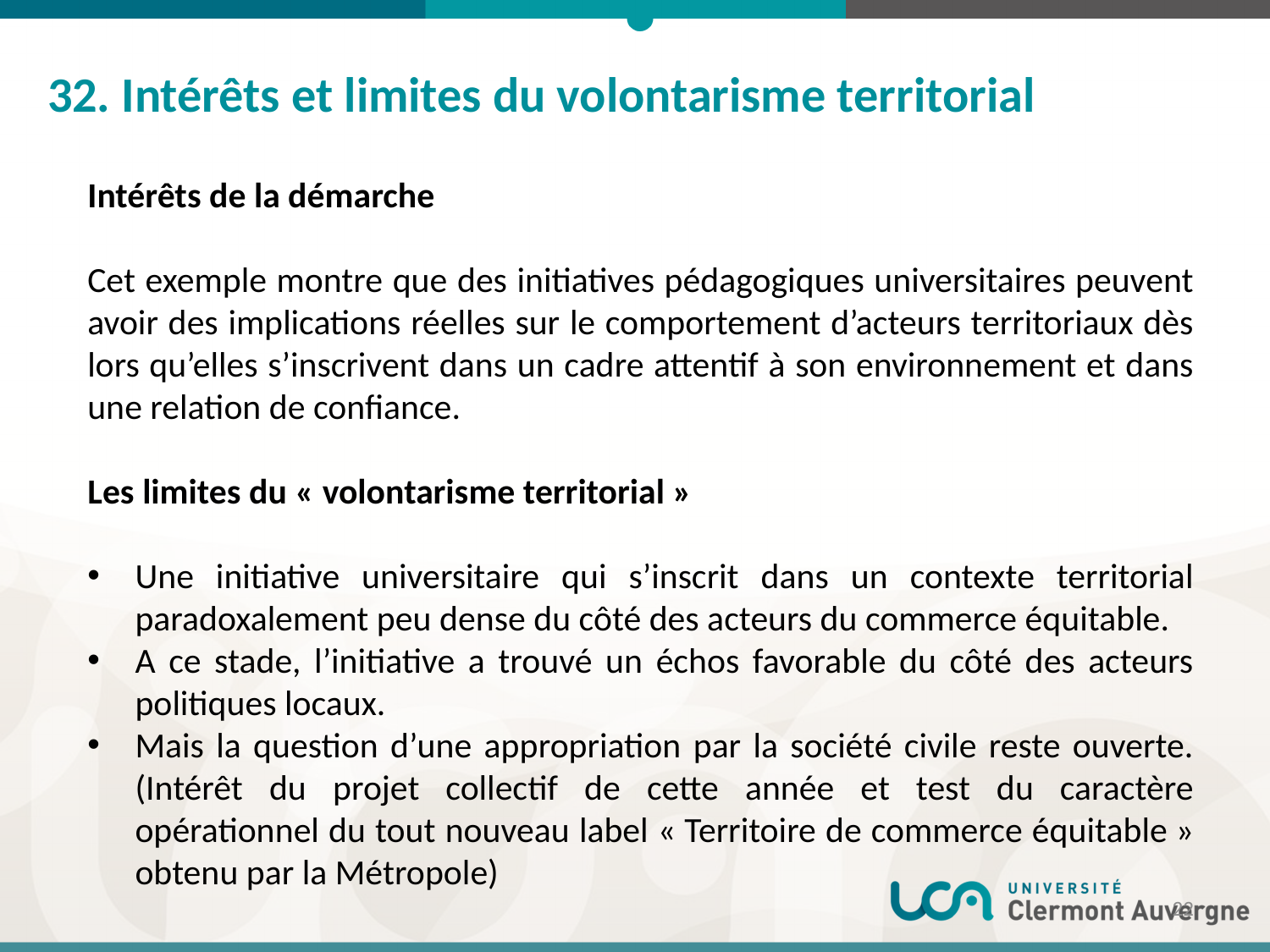

32. Intérêts et limites du volontarisme territorial
Intérêts de la démarche

Cet exemple montre que des initiatives pédagogiques universitaires peuvent avoir des implications réelles sur le comportement d’acteurs territoriaux dès lors qu’elles s’inscrivent dans un cadre attentif à son environnement et dans une relation de confiance.

Les limites du « volontarisme territorial »

Une initiative universitaire qui s’inscrit dans un contexte territorial paradoxalement peu dense du côté des acteurs du commerce équitable.
A ce stade, l’initiative a trouvé un échos favorable du côté des acteurs politiques locaux.
Mais la question d’une appropriation par la société civile reste ouverte. (Intérêt du projet collectif de cette année et test du caractère opérationnel du tout nouveau label « Territoire de commerce équitable » obtenu par la Métropole)

22